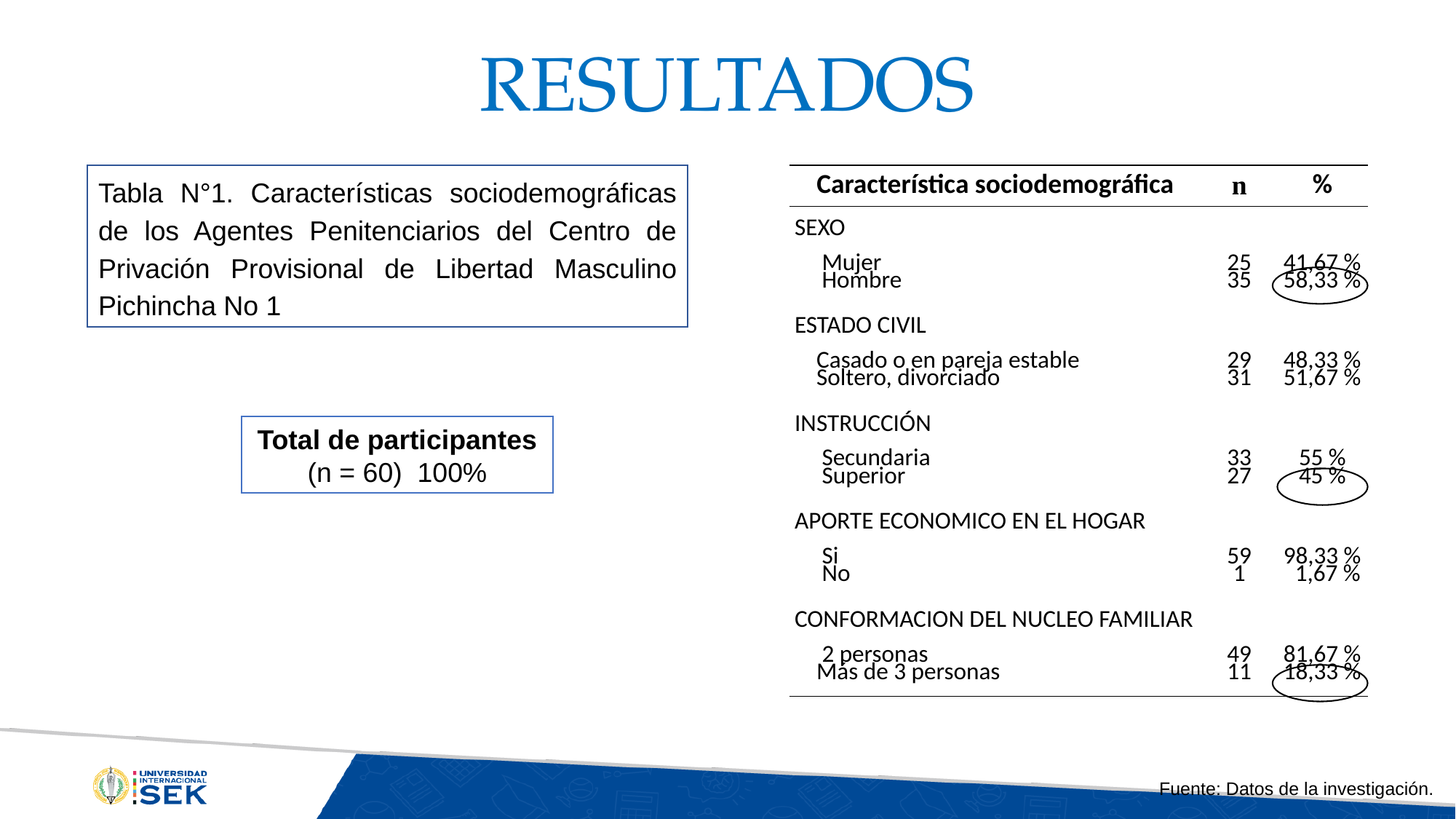

RESULTADOS
Tabla N°1. Características sociodemográficas de los Agentes Penitenciarios del Centro de Privación Provisional de Libertad Masculino Pichincha No 1
| Característica sociodemográfica | n | % |
| --- | --- | --- |
| SEXO Mujer Hombre | 25 35 | 41,67 % 58,33 % |
| ESTADO CIVIL Casado o en pareja estable Soltero, divorciado | 29 31 | 48,33 % 51,67 % |
| INSTRUCCIÓN Secundaria Superior | 33 27 | 55 % 45 % |
| APORTE ECONOMICO EN EL HOGAR Si No | 59 1 | 98,33 % 1,67 % |
| CONFORMACION DEL NUCLEO FAMILIAR 2 personas Más de 3 personas | 49 11 | 81,67 % 18,33 % |

Total de participantes (n = 60)  100%

Fuente: Datos de la investigación.